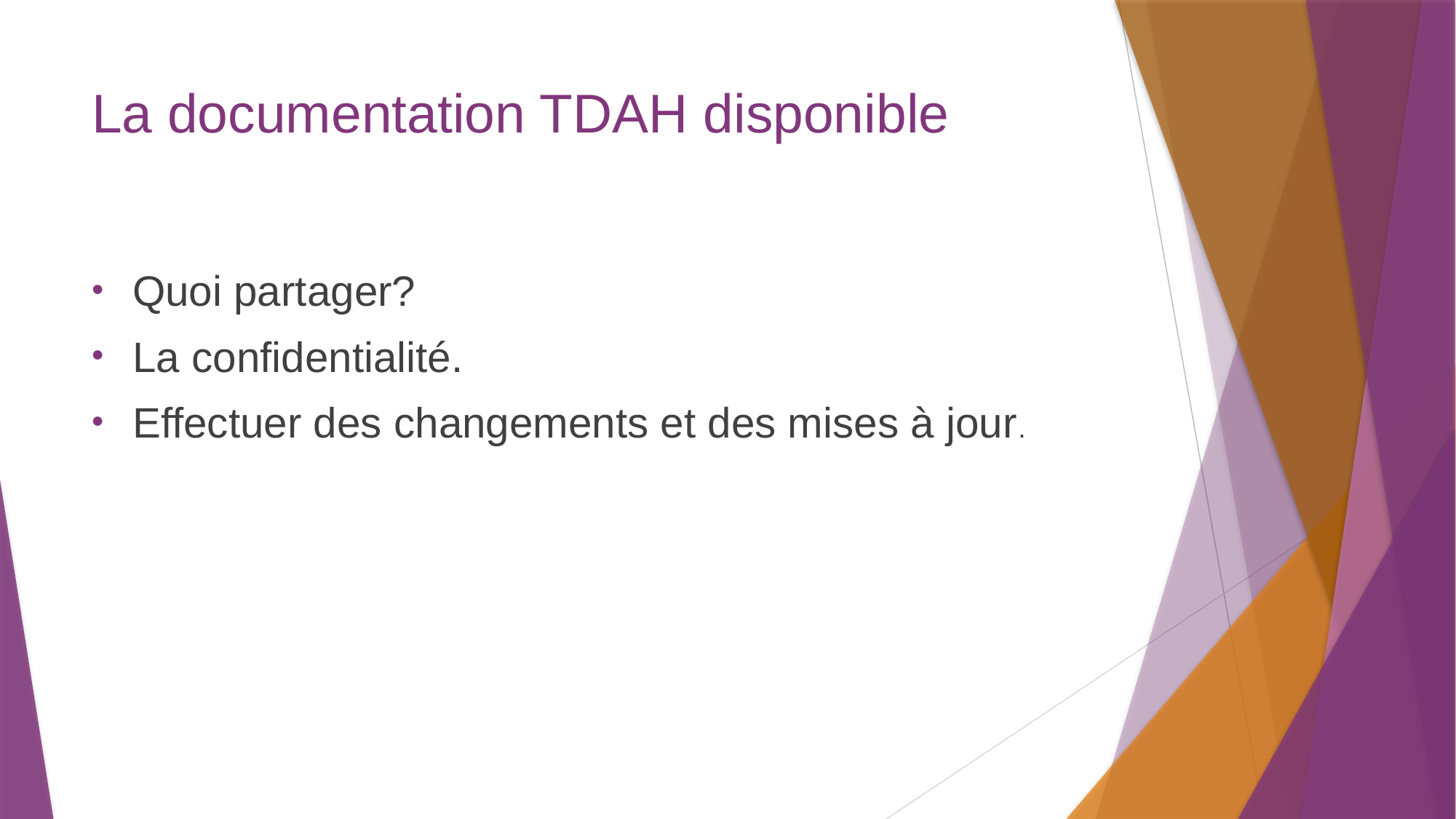

# La documentation TDAH disponible
Quoi partager?
La confidentialité.
Effectuer des changements et des mises à jour.